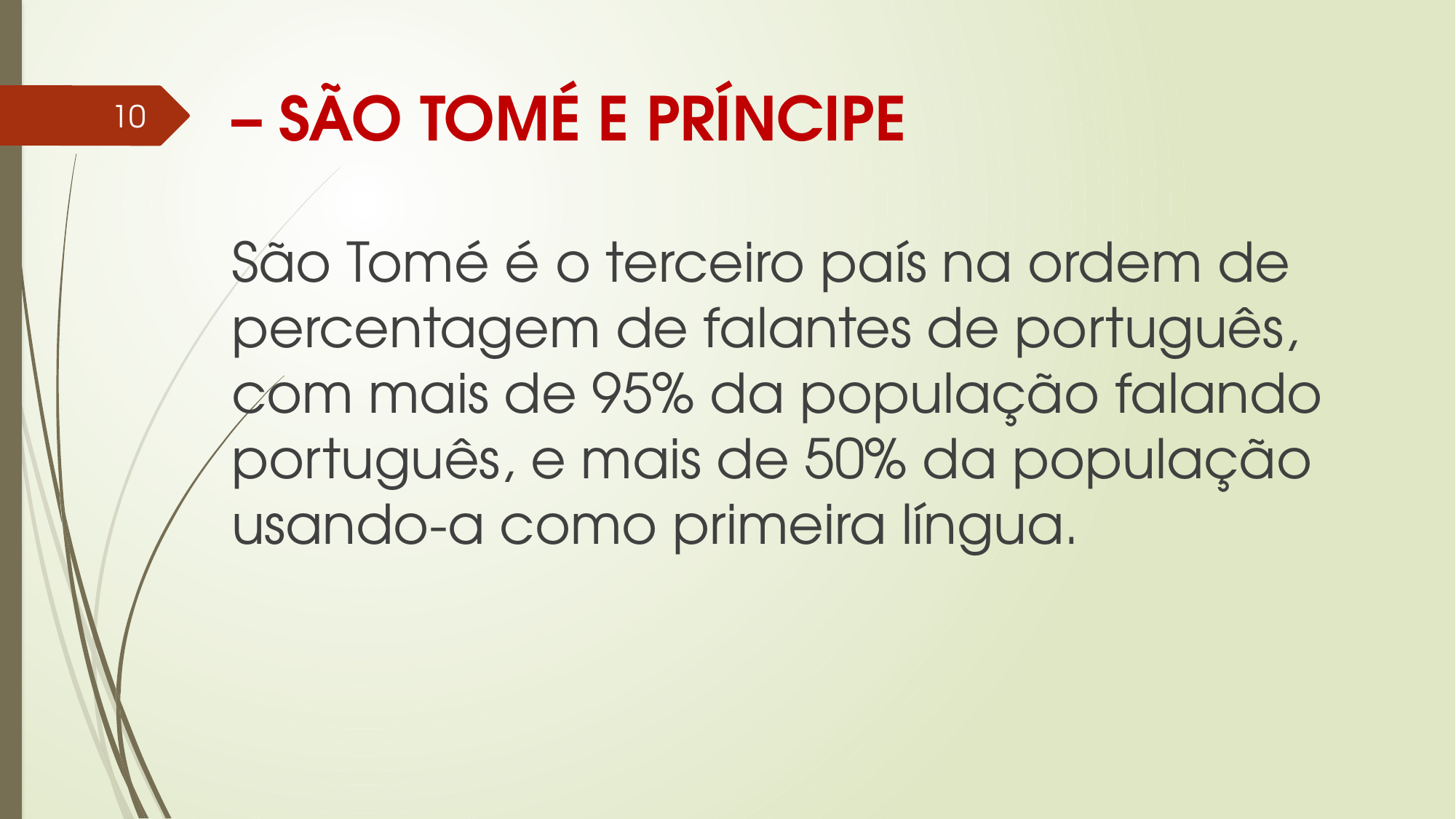

# – SÃO TOMÉ E PRÍNCIPE
10
São Tomé é o terceiro país na ordem de percentagem de falantes de português, com mais de 95% da população falando português, e mais de 50% da população usando-a como primeira língua.